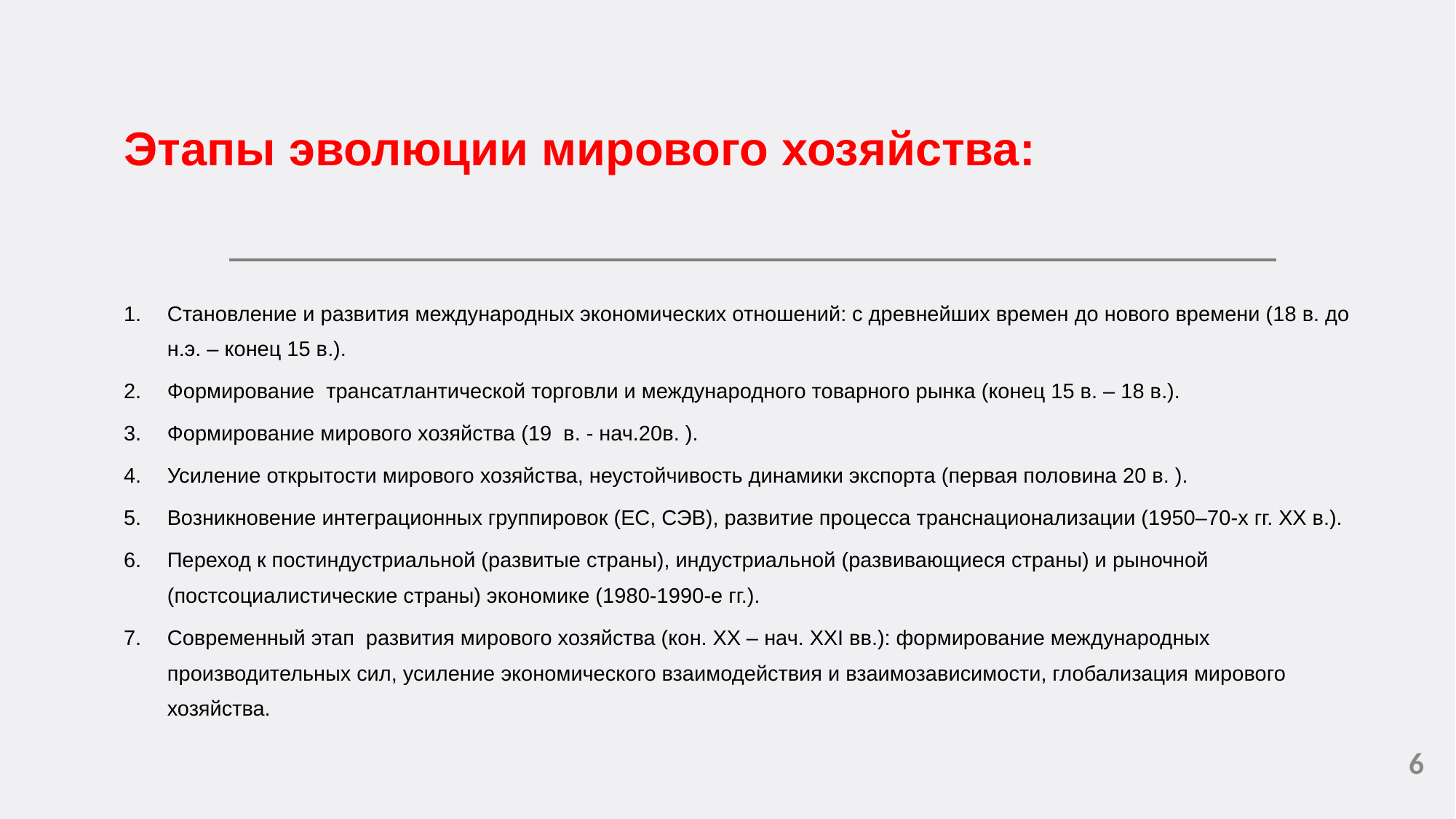

Этапы эволюции мирового хозяйства:

Становление и развития международных экономических отношений: с древнейших времен до нового времени (18 в. до н.э. – конец 15 в.).
Формирование  трансатлантической торговли и международного товарного рынка (конец 15 в. – 18 в.).
Формирование мирового хозяйства (19  в. - нач.20в. ).
Усиление открытости мирового хозяйства, неустойчивость динамики экспорта (первая половина 20 в. ).
Возникновение интеграционных группировок (ЕС, СЭВ), развитие процесса транснационализации (1950–70-х гг. ХХ в.).
Переход к постиндустриальной (развитые страны), индустриальной (развивающиеся страны) и рыночной (постсоциалистические страны) экономике (1980-1990-е гг.).
Современный этап  развития мирового хозяйства (кон. ХХ – нач. ХХI вв.): формирование международных производительных сил, усиление экономического взаимодействия и взаимозависимости, глобализация мирового хозяйства.
6